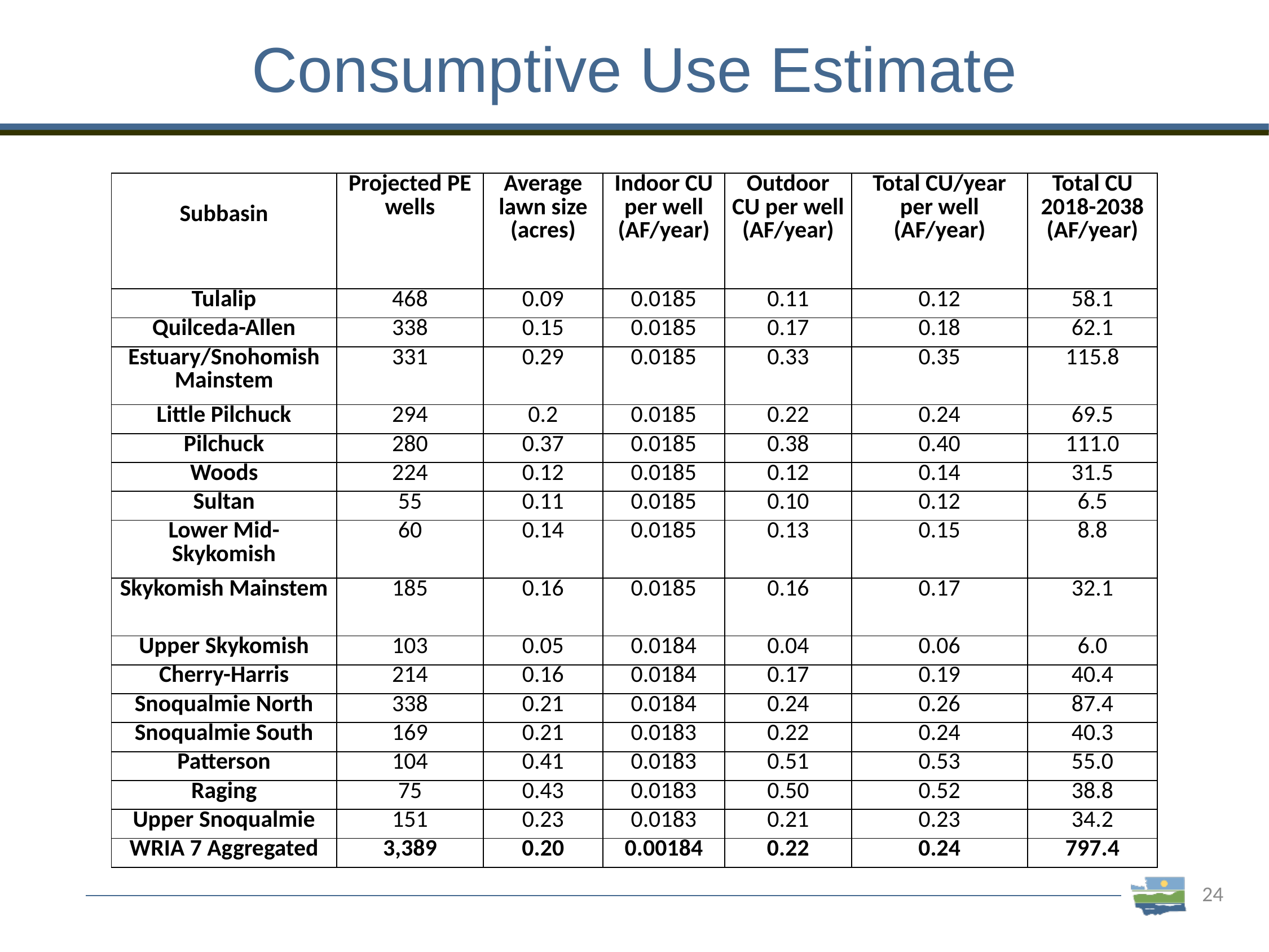

# Consumptive Use Estimate

| Subbasin | Projected PE wells | Average lawn size (acres) | Indoor CU per well (AF/year) | Outdoor CU per well (AF/year) | Total CU/year per well (AF/year) | Total CU 2018-2038 (AF/year) |
| --- | --- | --- | --- | --- | --- | --- |
| Tulalip | 468 | 0.09 | 0.0185 | 0.11 | 0.12 | 58.1 |
| Quilceda-Allen | 338 | 0.15 | 0.0185 | 0.17 | 0.18 | 62.1 |
| Estuary/Snohomish Mainstem | 331 | 0.29 | 0.0185 | 0.33 | 0.35 | 115.8 |
| Little Pilchuck | 294 | 0.2 | 0.0185 | 0.22 | 0.24 | 69.5 |
| Pilchuck | 280 | 0.37 | 0.0185 | 0.38 | 0.40 | 111.0 |
| Woods | 224 | 0.12 | 0.0185 | 0.12 | 0.14 | 31.5 |
| Sultan | 55 | 0.11 | 0.0185 | 0.10 | 0.12 | 6.5 |
| Lower Mid-Skykomish | 60 | 0.14 | 0.0185 | 0.13 | 0.15 | 8.8 |
| Skykomish Mainstem | 185 | 0.16 | 0.0185 | 0.16 | 0.17 | 32.1 |
| Upper Skykomish | 103 | 0.05 | 0.0184 | 0.04 | 0.06 | 6.0 |
| Cherry-Harris | 214 | 0.16 | 0.0184 | 0.17 | 0.19 | 40.4 |
| Snoqualmie North | 338 | 0.21 | 0.0184 | 0.24 | 0.26 | 87.4 |
| Snoqualmie South | 169 | 0.21 | 0.0183 | 0.22 | 0.24 | 40.3 |
| Patterson | 104 | 0.41 | 0.0183 | 0.51 | 0.53 | 55.0 |
| Raging | 75 | 0.43 | 0.0183 | 0.50 | 0.52 | 38.8 |
| Upper Snoqualmie | 151 | 0.23 | 0.0183 | 0.21 | 0.23 | 34.2 |
| WRIA 7 Aggregated | 3,389 | 0.20 | 0.00184 | 0.22 | 0.24 | 797.4 |
24